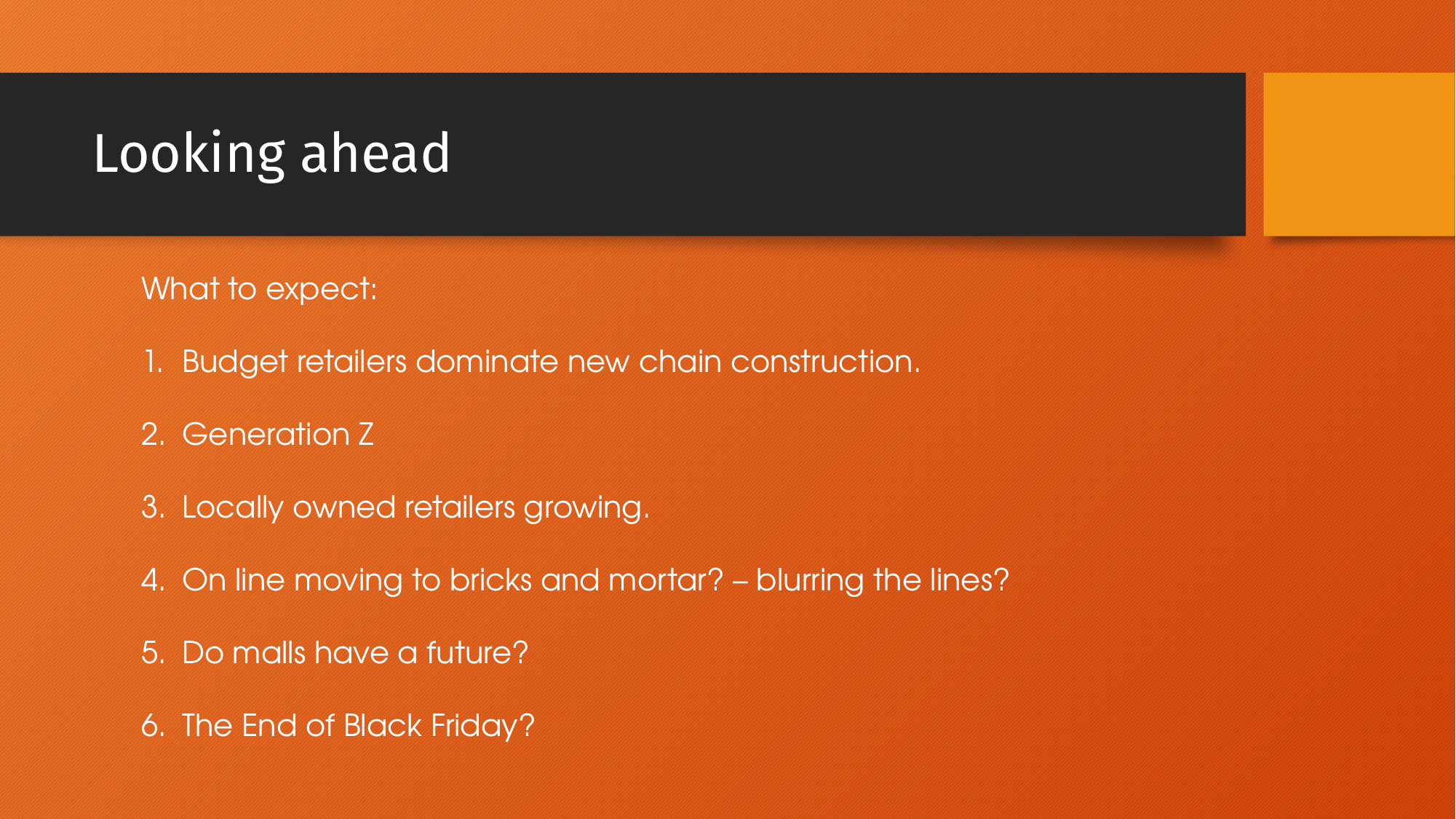

# Looking ahead
What to expect:

Budget retailers dominate new chain construction.

Generation Z

Locally owned retailers growing.

On line moving to bricks and mortar? – blurring the lines?

Do malls have a future?

The End of Black Friday?